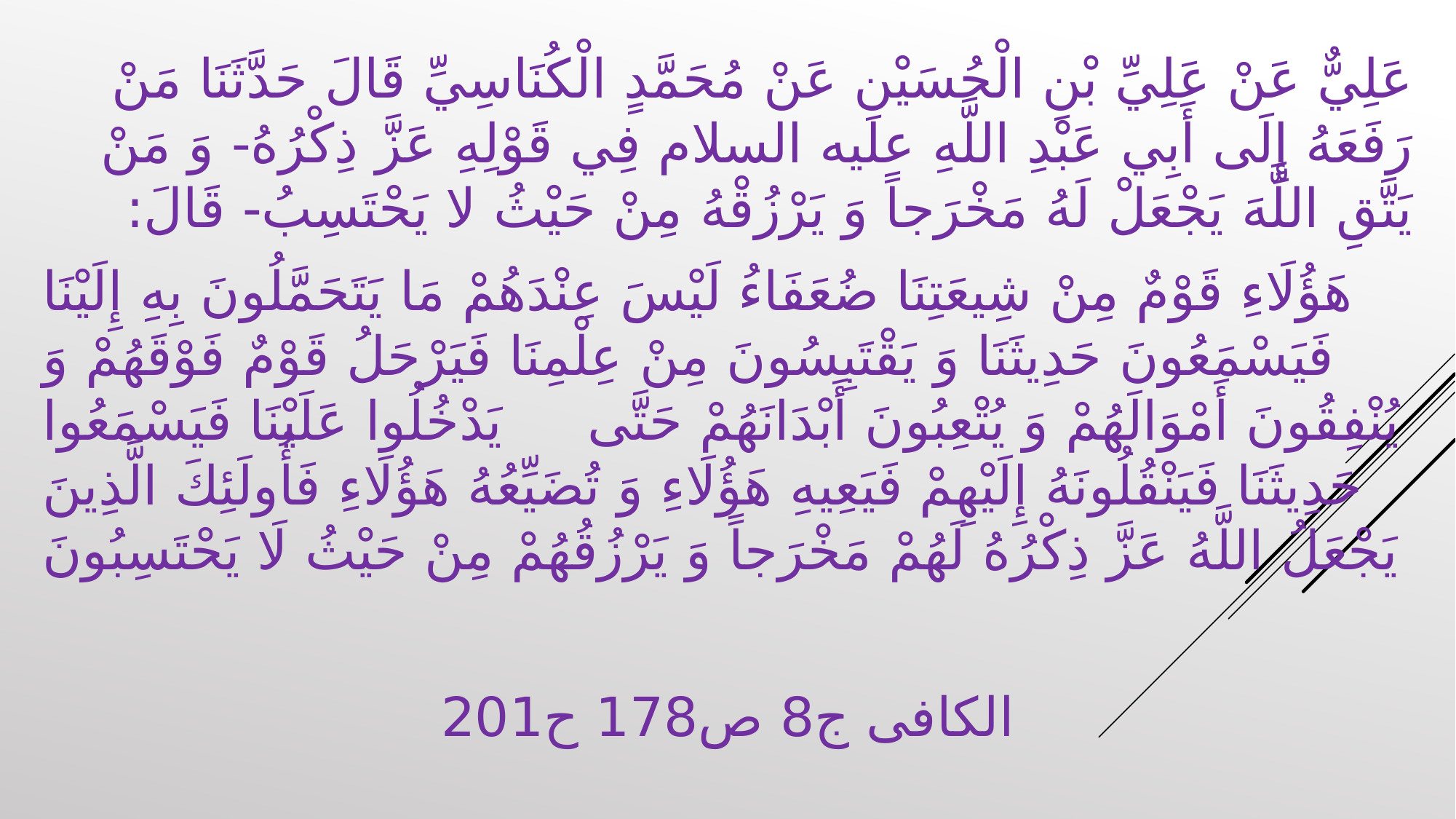

عَلِيٌّ عَنْ عَلِيِّ بْنِ الْحُسَيْنِ عَنْ مُحَمَّدٍ الْكُنَاسِيِّ قَالَ حَدَّثَنَا مَنْ رَفَعَهُ إِلَى أَبِي عَبْدِ اللَّهِ علیه السلام‏ فِي قَوْلِهِ عَزَّ ذِكْرُهُ- وَ مَنْ يَتَّقِ اللَّهَ‏ يَجْعَلْ لَهُ مَخْرَجاً وَ يَرْزُقْهُ‏ مِنْ حَيْثُ لا يَحْتَسِبُ-‏ قَالَ:
 هَؤُلَاءِ قَوْمٌ مِنْ شِيعَتِنَا ضُعَفَاءُ لَيْسَ عِنْدَهُمْ مَا يَتَحَمَّلُونَ بِهِ إِلَيْنَا فَيَسْمَعُونَ حَدِيثَنَا وَ يَقْتَبِسُونَ مِنْ عِلْمِنَا فَيَرْحَلُ قَوْمٌ فَوْقَهُمْ‏ وَ يُنْفِقُونَ أَمْوَالَهُمْ وَ يُتْعِبُونَ أَبْدَانَهُمْ حَتَّى‏     	يَدْخُلُوا عَلَيْنَا فَيَسْمَعُوا حَدِيثَنَا فَيَنْقُلُونَهُ إِلَيْهِمْ فَيَعِيهِ هَؤُلَاءِ وَ تُضَيِّعُهُ هَؤُلَاءِ فَأُولَئِكَ الَّذِينَ يَجْعَلُ اللَّهُ عَزَّ ذِكْرُهُ لَهُمْ مَخْرَجاً وَ يَرْزُقُهُمْ مِنْ‏ حَيْثُ‏ لَا يَحْتَسِبُونَ‏

الکافی ج8 ص178 ح201